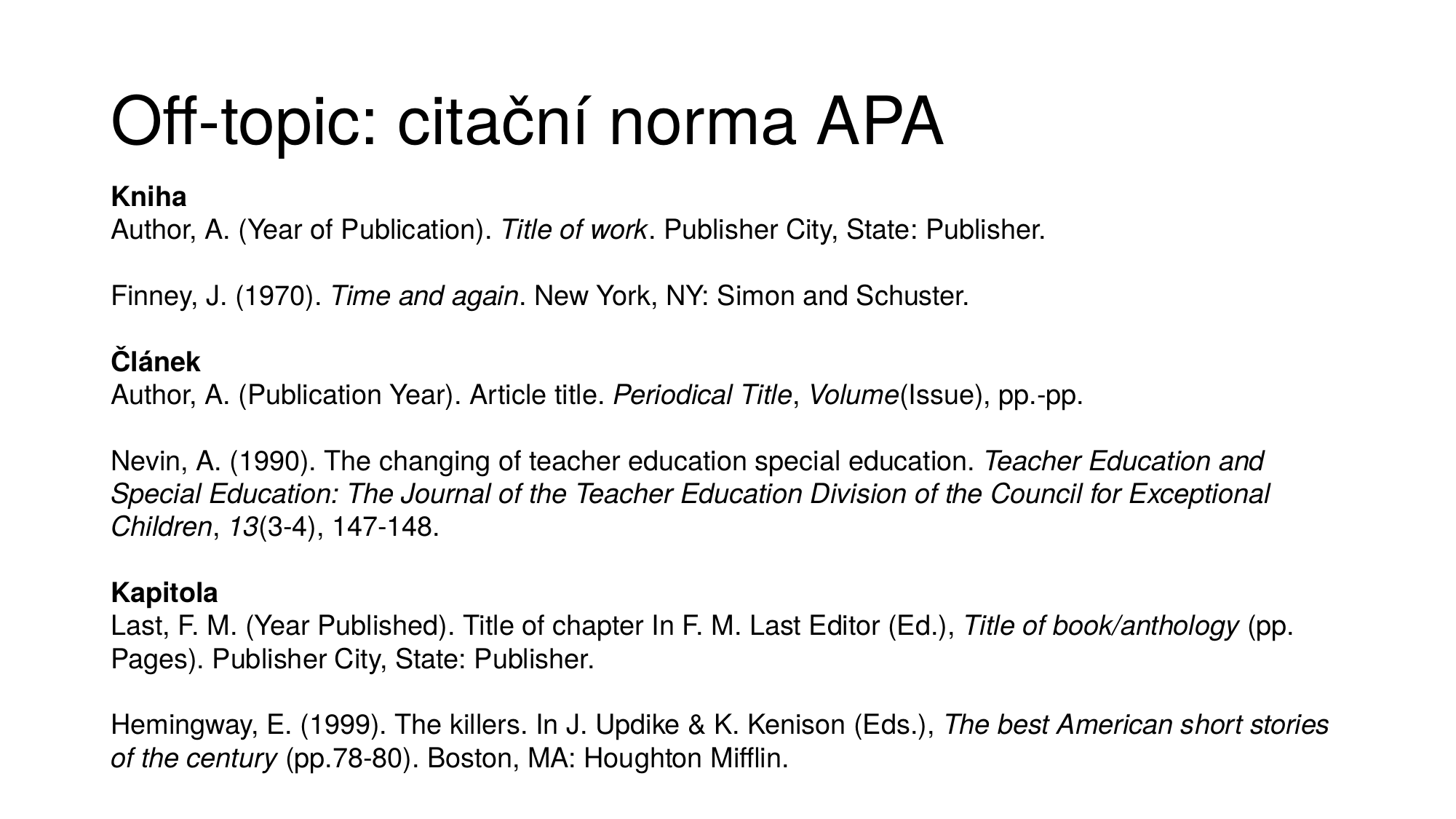

# Off-topic: citační norma APA
Kniha
Author, A. (Year of Publication). Title of work. Publisher City, State: Publisher.

Finney, J. (1970). Time and again. New York, NY: Simon and Schuster.

Článek
Author, A. (Publication Year). Article title. Periodical Title, Volume(Issue), pp.-pp.

Nevin, A. (1990). The changing of teacher education special education. Teacher Education and Special Education: The Journal of the Teacher Education Division of the Council for Exceptional Children, 13(3-4), 147-148.

Kapitola
Last, F. M. (Year Published). Title of chapter In F. M. Last Editor (Ed.), Title of book/anthology (pp. Pages). Publisher City, State: Publisher.

Hemingway, E. (1999). The killers. In J. Updike & K. Kenison (Eds.), The best American short stories of the century (pp.78-80). Boston, MA: Houghton Mifflin.